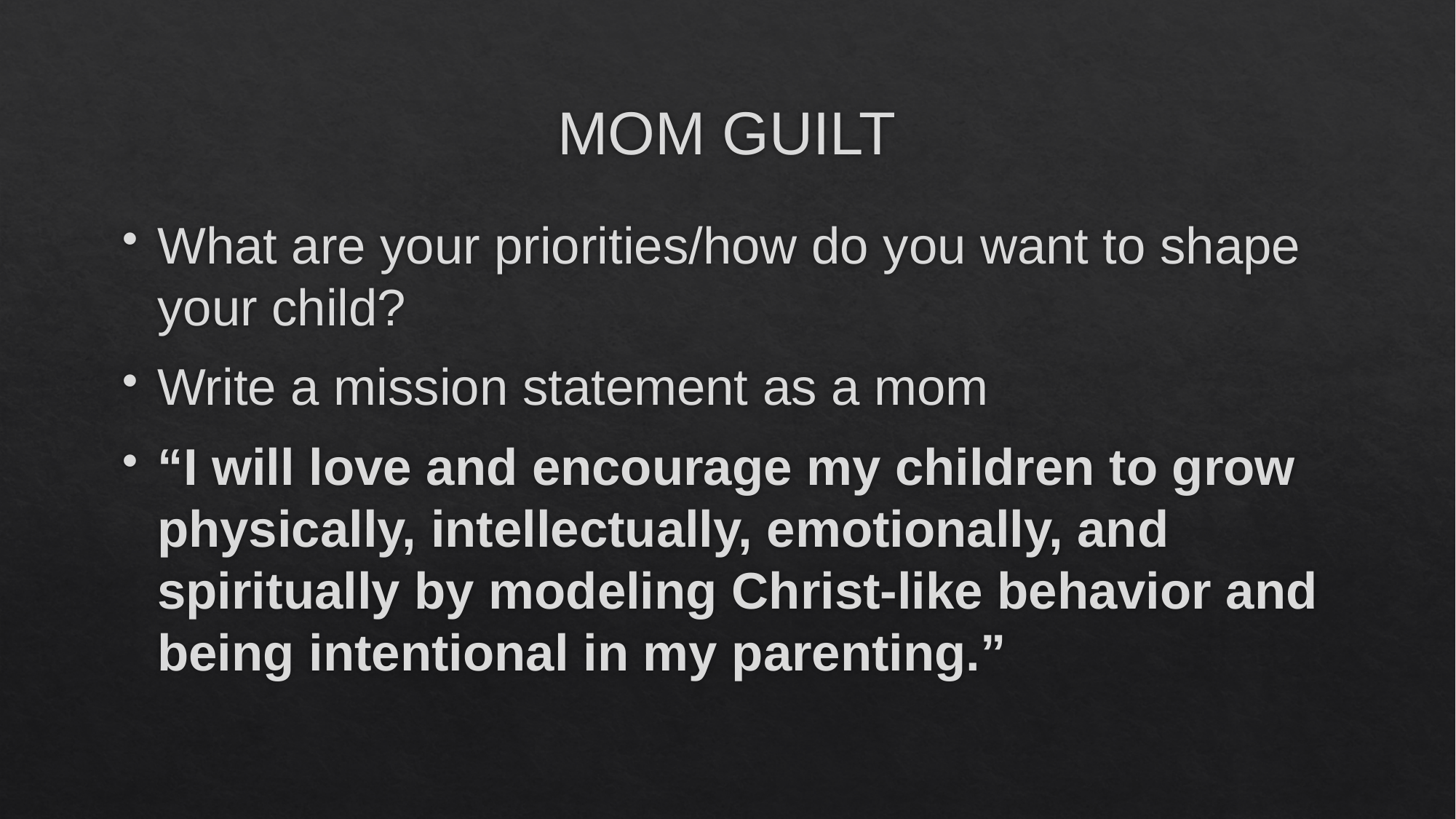

# MOM GUILT
What are your priorities/how do you want to shape your child?
Write a mission statement as a mom
“I will love and encourage my children to grow physically, intellectually, emotionally, and spiritually by modeling Christ-like behavior and being intentional in my parenting.”